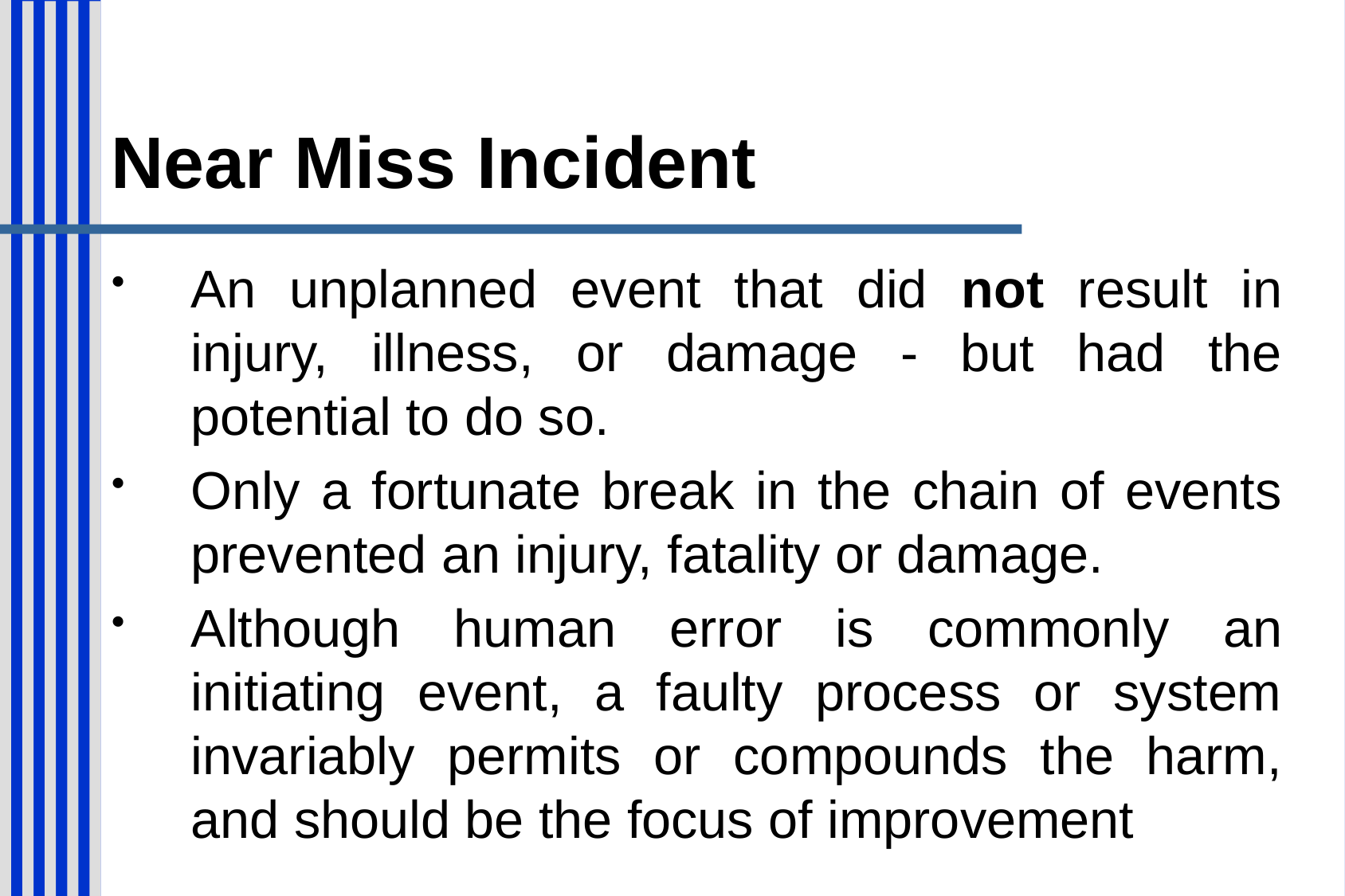

# Near Miss Incident
An unplanned event that did not result in injury, illness, or damage - but had the potential to do so.
Only a fortunate break in the chain of events prevented an injury, fatality or damage.
Although human error is commonly an initiating event, a faulty process or system invariably permits or compounds the harm, and should be the focus of improvement